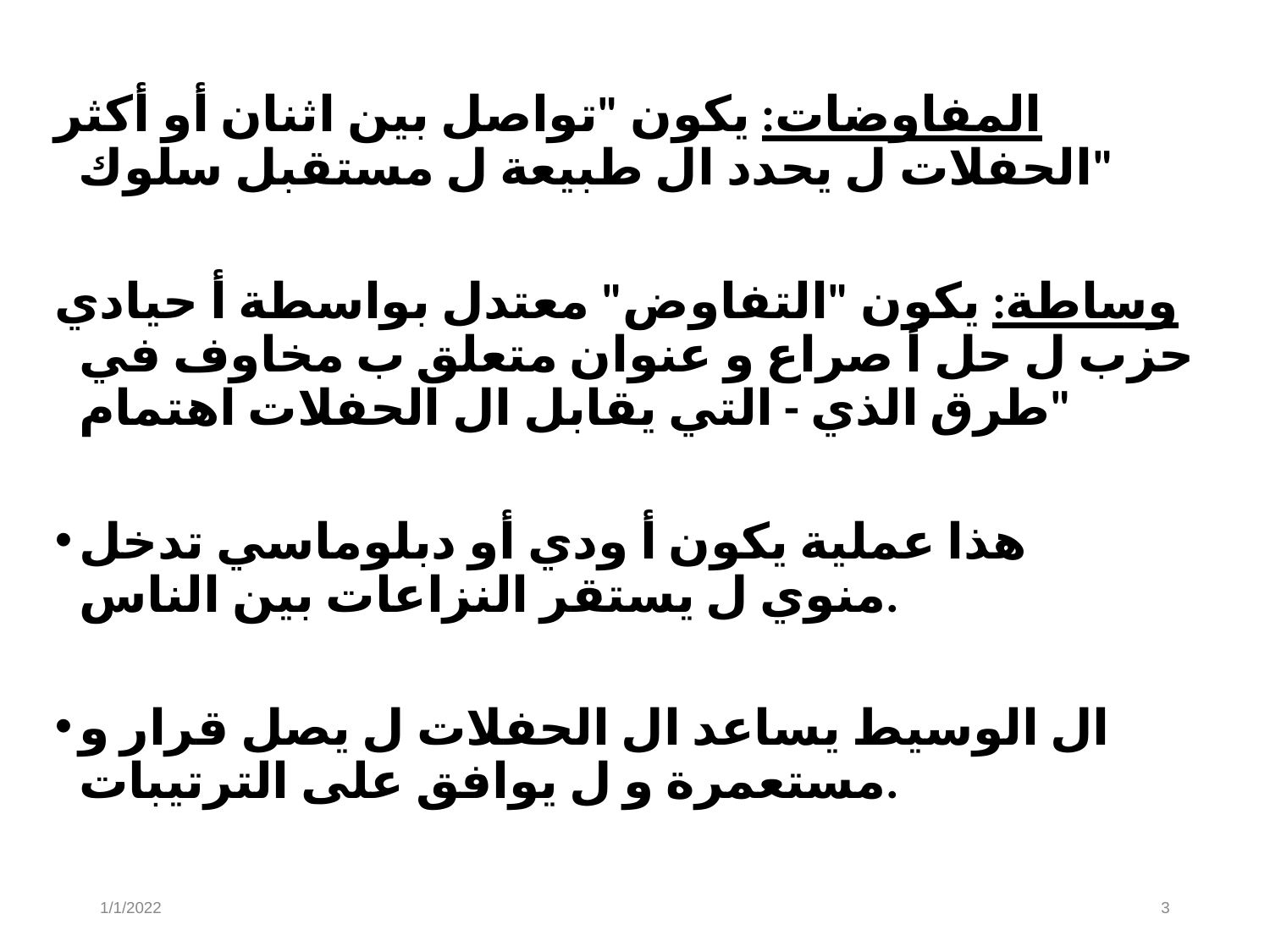

المفاوضات: يكون "تواصل بين اثنان أو أكثر الحفلات ل يحدد ال طبيعة ل مستقبل سلوك"

وساطة: يكون "التفاوض" معتدل بواسطة أ حيادي حزب ل حل أ صراع و عنوان متعلق ب مخاوف في طرق الذي - التي يقابل ال الحفلات اهتمام"

هذا عملية يكون أ ودي أو دبلوماسي تدخل منوي ل يستقر النزاعات بين الناس.

ال الوسيط يساعد ال الحفلات ل يصل قرار و مستعمرة و ل يوافق على الترتيبات.
1/1/2022
3